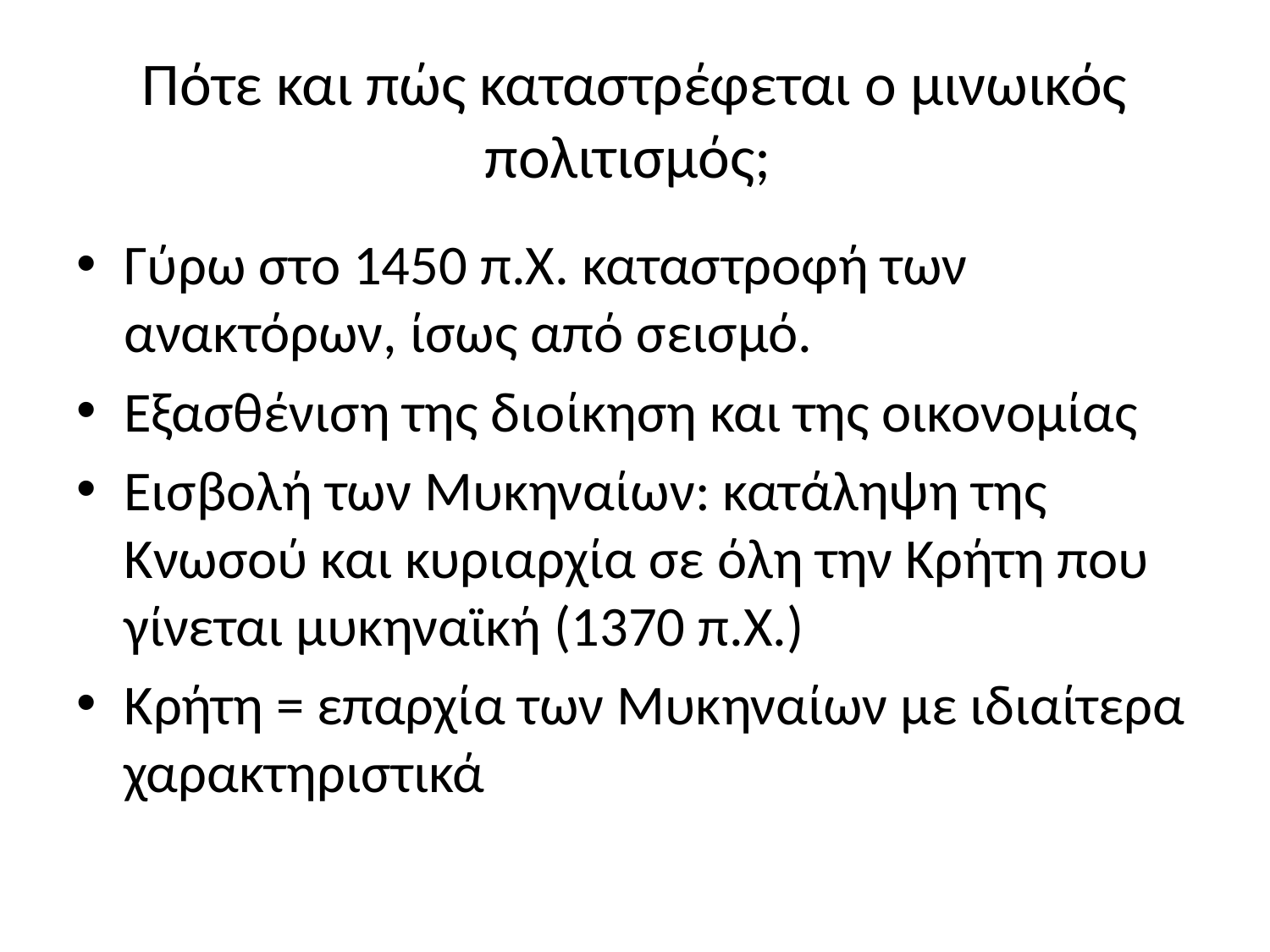

# Πότε και πώς καταστρέφεται ο μινωικός πολιτισμός;
Γύρω στο 1450 π.Χ. καταστροφή των ανακτόρων, ίσως από σεισμό.
Εξασθένιση της διοίκηση και της οικονομίας
Εισβολή των Μυκηναίων: κατάληψη της Κνωσού και κυριαρχία σε όλη την Κρήτη που γίνεται μυκηναϊκή (1370 π.Χ.)
Κρήτη = επαρχία των Μυκηναίων με ιδιαίτερα χαρακτηριστικά